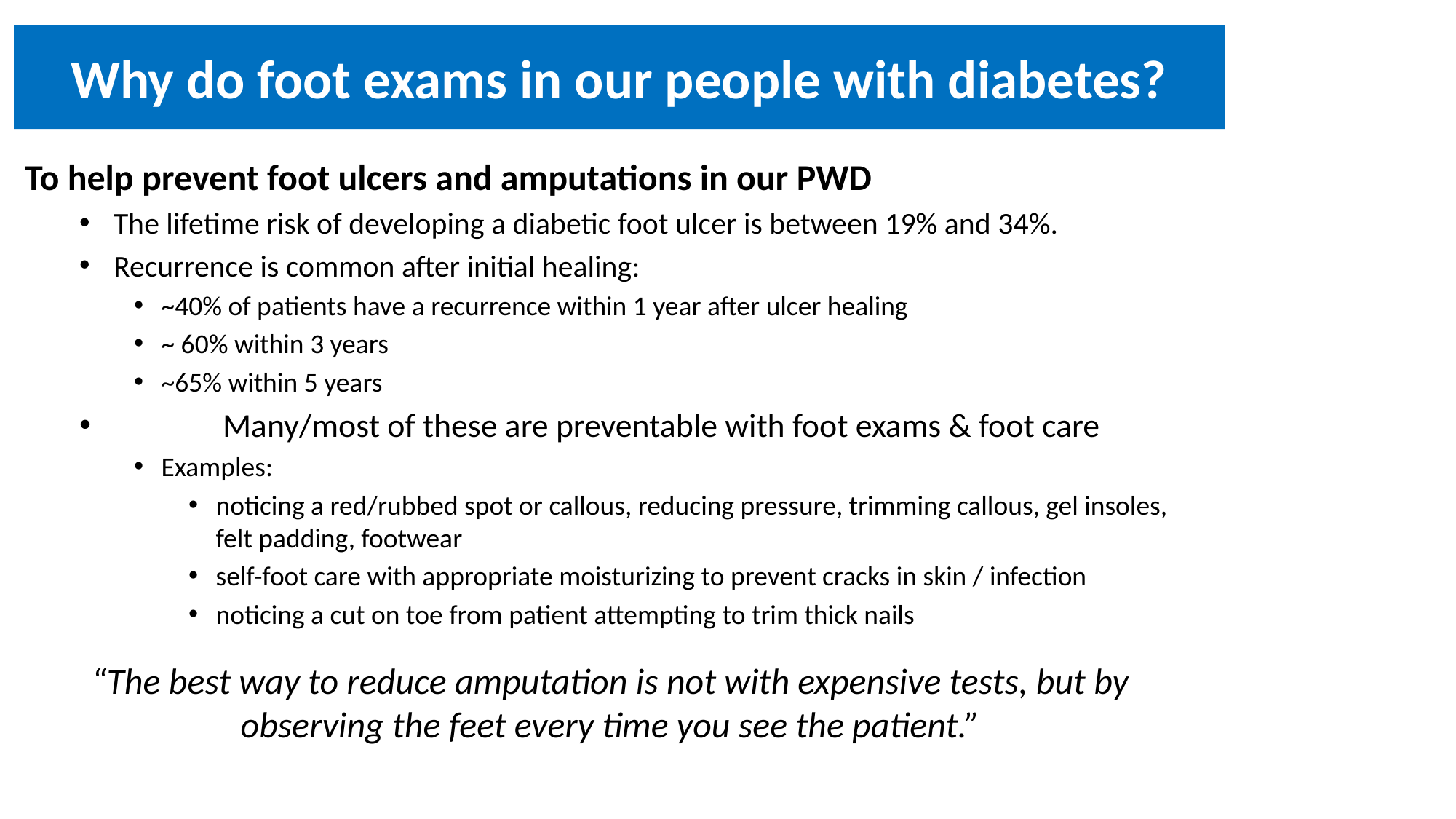

# Why do foot exams in our people with diabetes?
To help prevent foot ulcers and amputations in our PWD
The lifetime risk of developing a diabetic foot ulcer is between 19% and 34%.
Recurrence is common after initial healing:
~40% of patients have a recurrence within 1 year after ulcer healing
~ 60% within 3 years
~65% within 5 years
	Many/most of these are preventable with foot exams & foot care
Examples:
noticing a red/rubbed spot or callous, reducing pressure, trimming callous, gel insoles, felt padding, footwear
self-foot care with appropriate moisturizing to prevent cracks in skin / infection
noticing a cut on toe from patient attempting to trim thick nails

“The best way to reduce amputation is not with expensive tests, but by observing the feet every time you see the patient.”